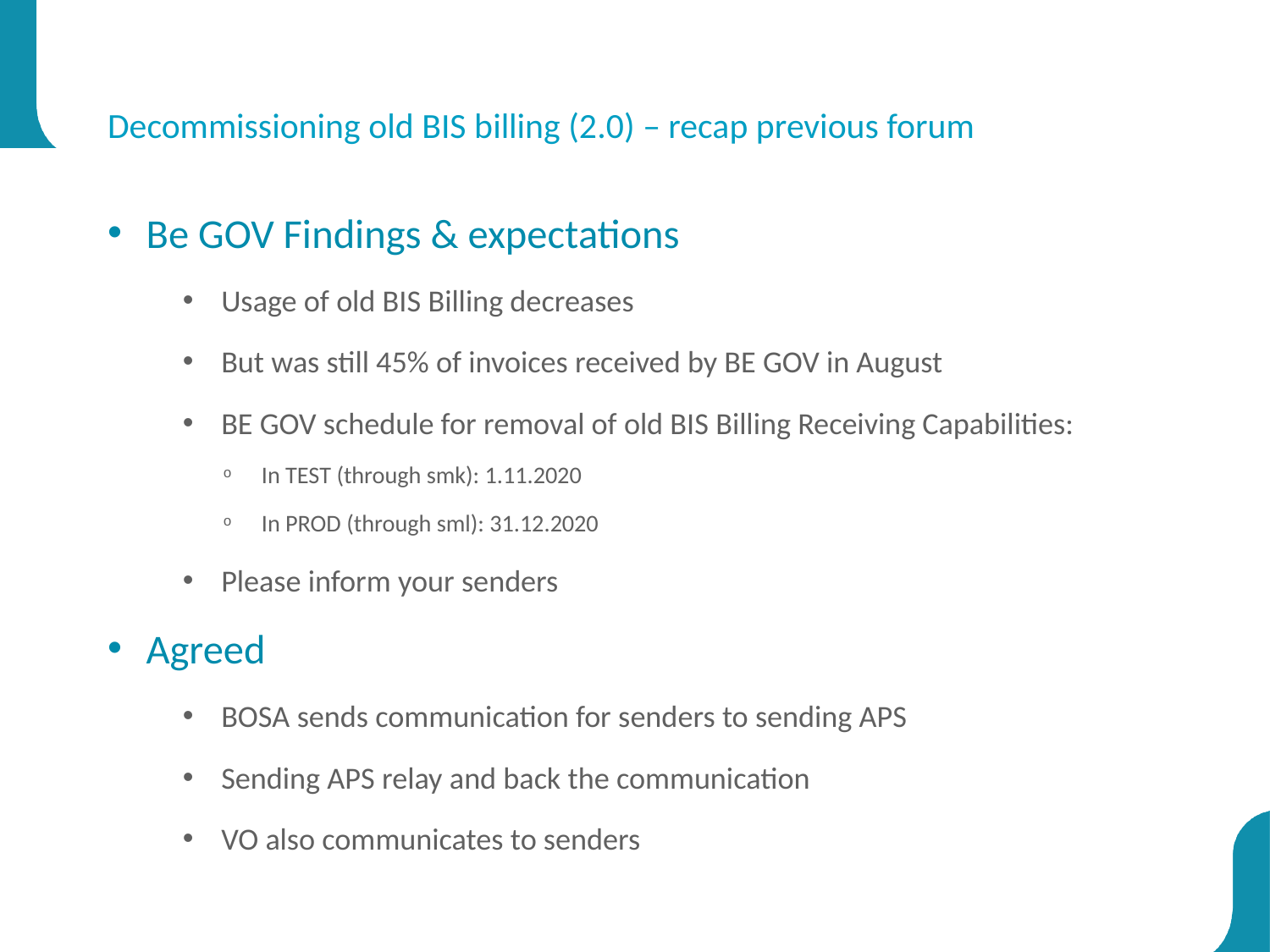

# Decommissioning old BIS billing (2.0) – recap previous forum
Be GOV Findings & expectations
Usage of old BIS Billing decreases
But was still 45% of invoices received by BE GOV in August
BE GOV schedule for removal of old BIS Billing Receiving Capabilities:
In TEST (through smk): 1.11.2020
In PROD (through sml): 31.12.2020
Please inform your senders
Agreed
BOSA sends communication for senders to sending APS
Sending APS relay and back the communication
VO also communicates to senders